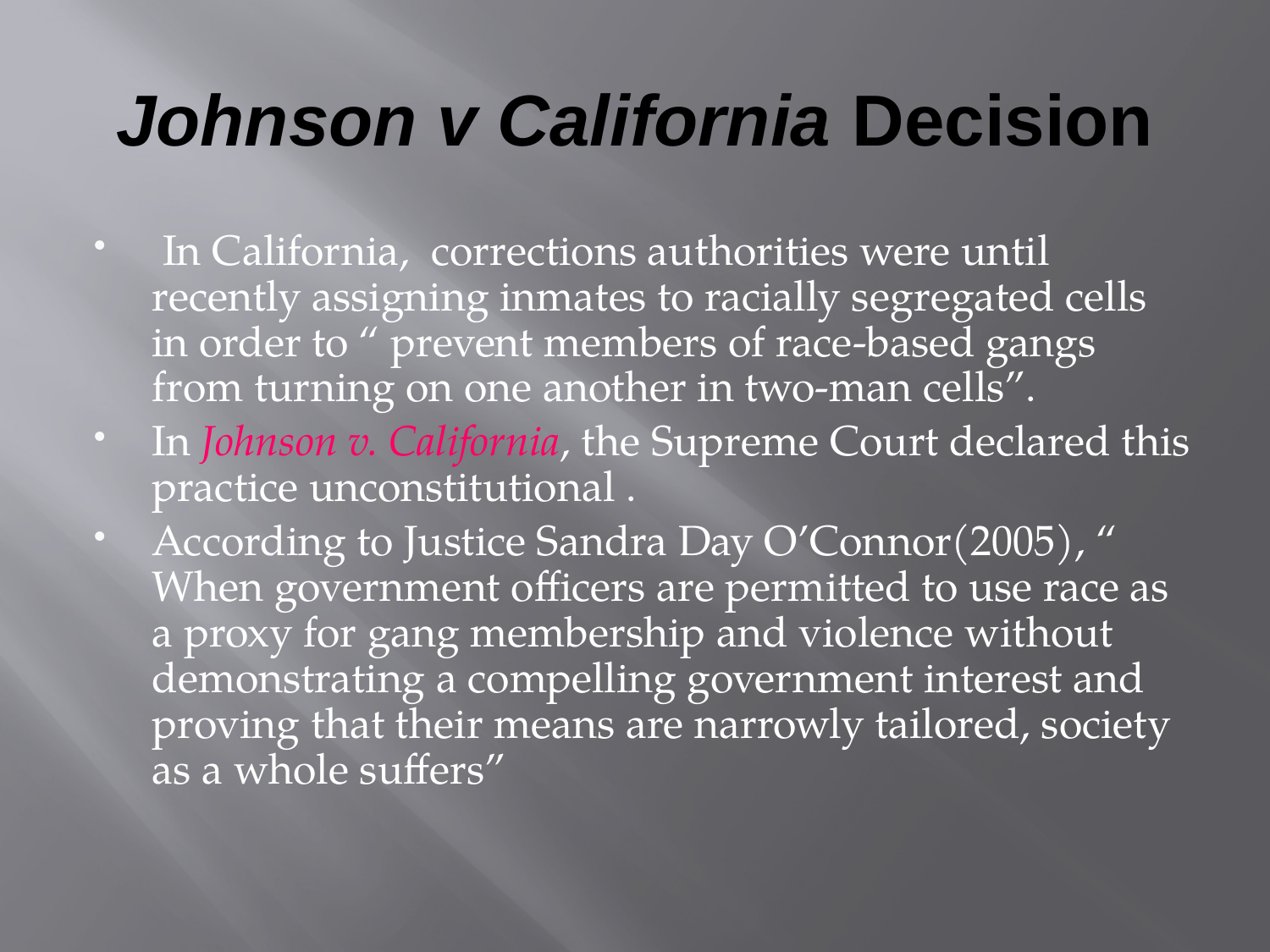

# Johnson v California Decision
 In California,  corrections authorities were until recently assigning inmates to racially segregated cells in order to “ prevent members of race-based gangs from turning on one another in two-man cells”.
In Johnson v. California, the Supreme Court declared this practice unconstitutional .
According to Justice Sandra Day O’Connor(2005), “ When government officers are permitted to use race as a proxy for gang membership and violence without demonstrating a compelling government interest and proving that their means are narrowly tailored, society as a whole suffers”